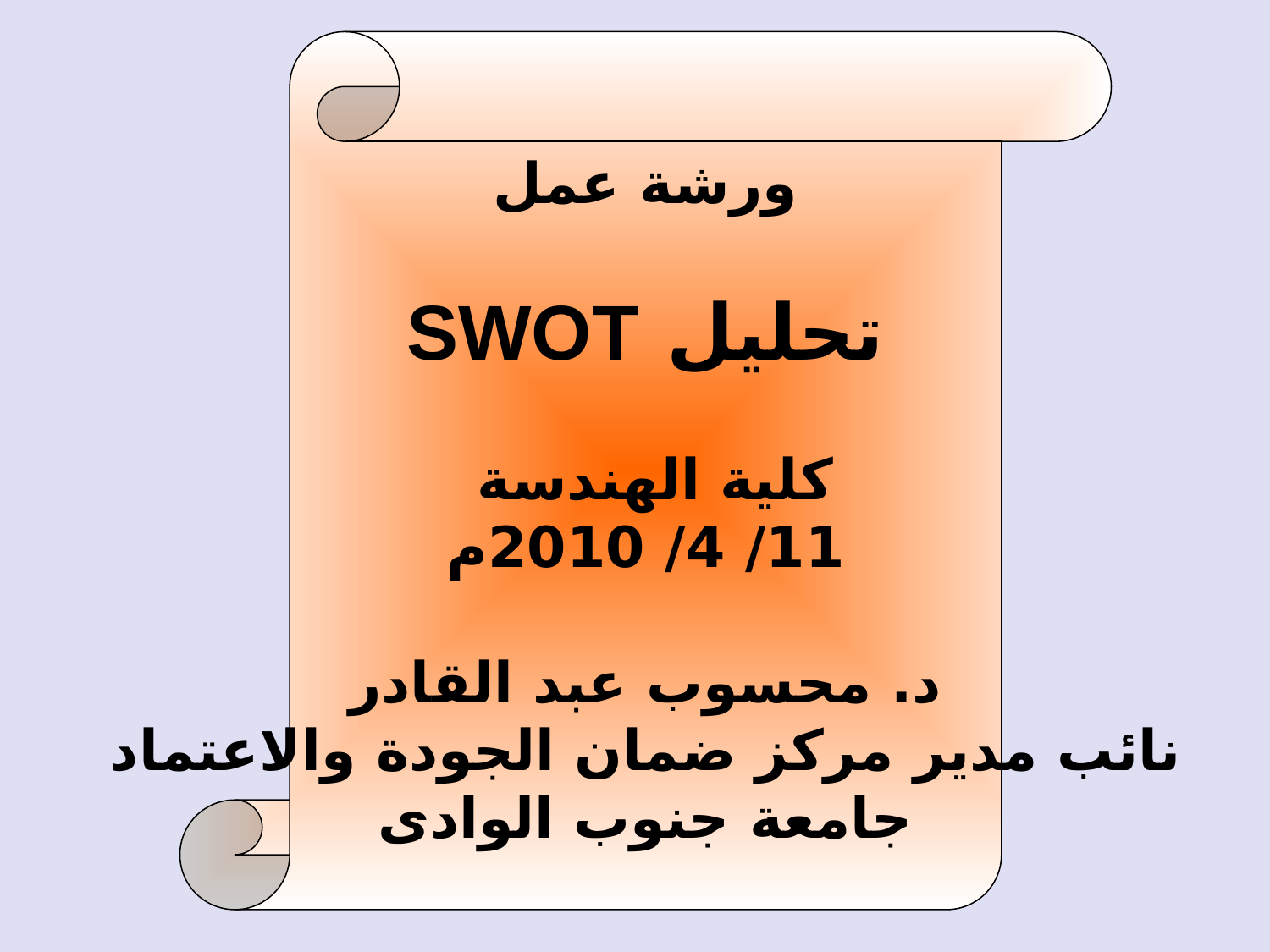

ورشة عمل

تحليل SWOT

كلية الهندسة
11/ 4/ 2010م

د. محسوب عبد القادر
نائب مدير مركز ضمان الجودة والاعتماد
جامعة جنوب الوادى